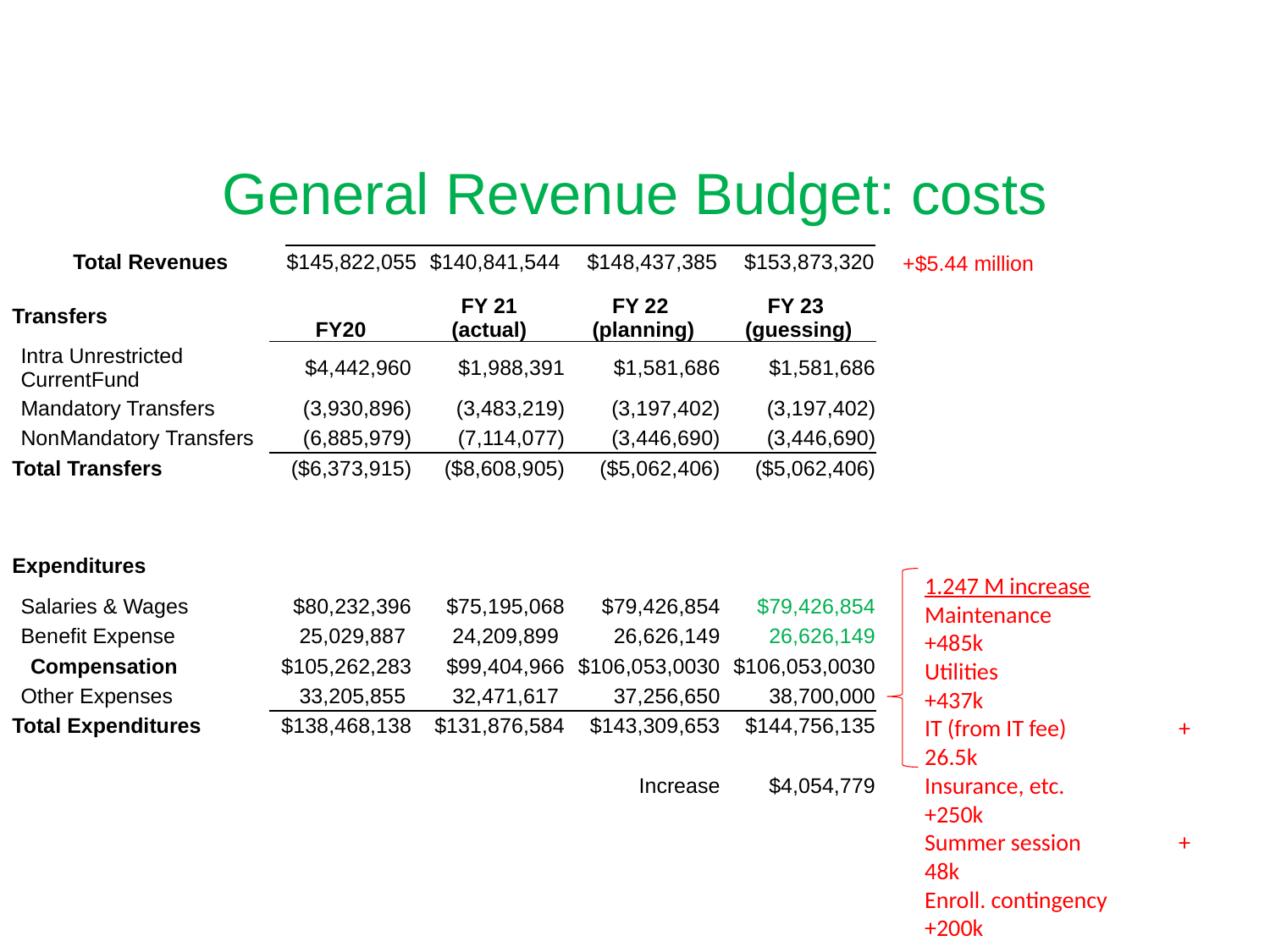

# General Revenue Budget: costs
+$5.44 million
| Total Revenues | $145,822,055 | $140,841,544 | $148,437,385 | $153,873,320 |
| --- | --- | --- | --- | --- |
| Transfers | FY20 | FY 21 (actual) | FY 22 (planning) | FY 23 (guessing) |
| --- | --- | --- | --- | --- |
| Intra Unrestricted CurrentFund | $4,442,960 | $1,988,391 | $1,581,686 | $1,581,686 |
| Mandatory Transfers | (3,930,896) | (3,483,219) | (3,197,402) | (3,197,402) |
| NonMandatory Transfers | (6,885,979) | (7,114,077) | (3,446,690) | (3,446,690) |
| Total Transfers | ($6,373,915) | ($8,608,905) | ($5,062,406) | ($5,062,406) |
|  |  |  |  |  |
| Expenditures |  |  |  |  |
| Salaries & Wages | $80,232,396 | $75,195,068 | $79,426,854 | $79,426,854 |
| Benefit Expense | 25,029,887 | 24,209,899 | 26,626,149 | 26,626,149 |
| Compensation | $105,262,283 | $99,404,966 | $106,053,0030 | $106,053,0030 |
| Other Expenses | 33,205,855 | 32,471,617 | 37,256,650 | 38,700,000 |
| Total Expenditures | $138,468,138 | $131,876,584 | $143,309,653 | $144,756,135 |
|  |  |  |  |  |
|  |  |  | Increase | $4,054,779 |
1.247 M increase
Maintenance 	+485k
Utilities		+437k
IT (from IT fee)	+  26.5k
Insurance, etc.	+250k
Summer session	+  48k
Enroll. contingency	+200k